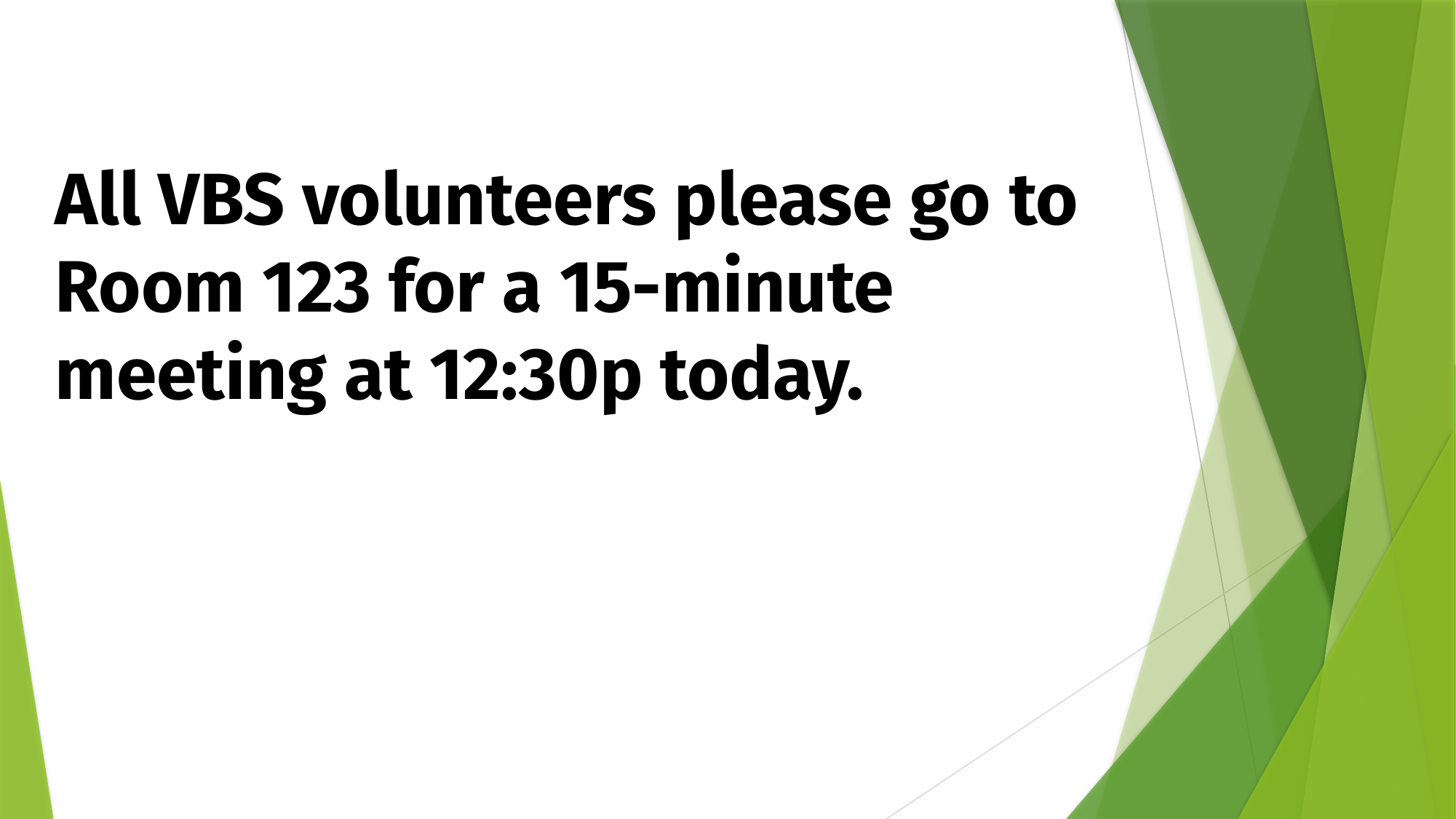

All VBS volunteers please go to Room 123 for a 15-minute meeting at 12:30p today.